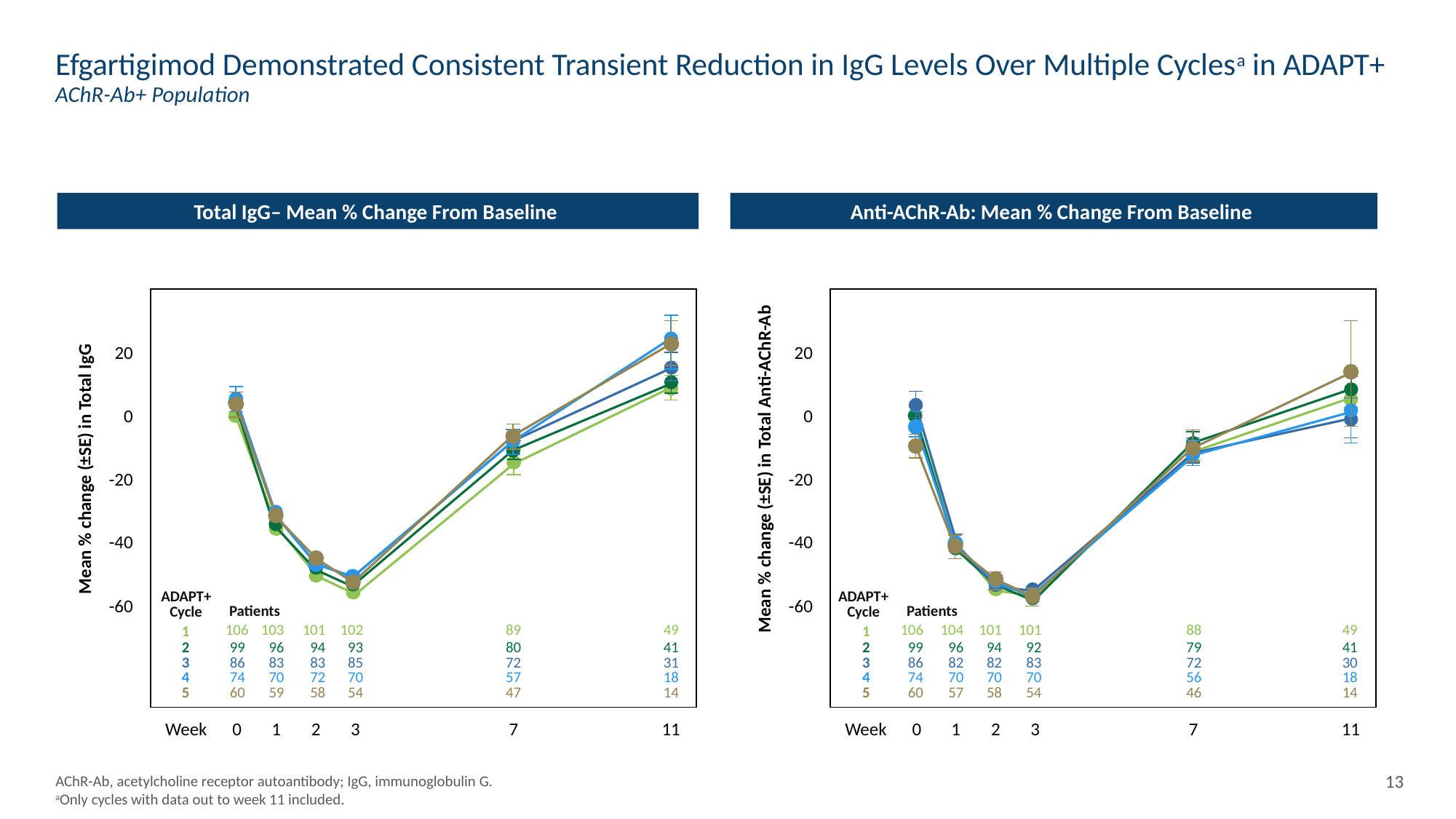

# Efgartigimod Demonstrated Consistent Transient Reduction in IgG Levels Over Multiple Cyclesa in ADAPT+ AChR-Ab+ Population
Total IgG– Mean % Change From Baseline
Anti-AChR-Ab: Mean % Change From Baseline

20
20

0
0
Mean % change (±SE) in Total IgG
Mean % change (±SE) in Total Anti-AChR-Ab
-20
-20
-40
-40
ADAPT+
Cycle
ADAPT+
Cycle
-60
-60
Patients
Patients
106
103
101
102
89
49
106
104
101
101
88
49
1
1
2
99
96
94
93
80
41
2
99
96
94
92
79
41
3
86
83
83
85
72
31
3
86
82
82
83
72
30
4
74
70
72
70
57
18
4
74
70
70
70
56
18
5
60
59
58
54
47
14
5
60
57
58
54
46
14
Week
Week
0
1
2
3
7
11
0
1
2
3
7
11
AChR-Ab, acetylcholine receptor autoantibody; IgG, immunoglobulin G.
aOnly cycles with data out to week 11 included.
13